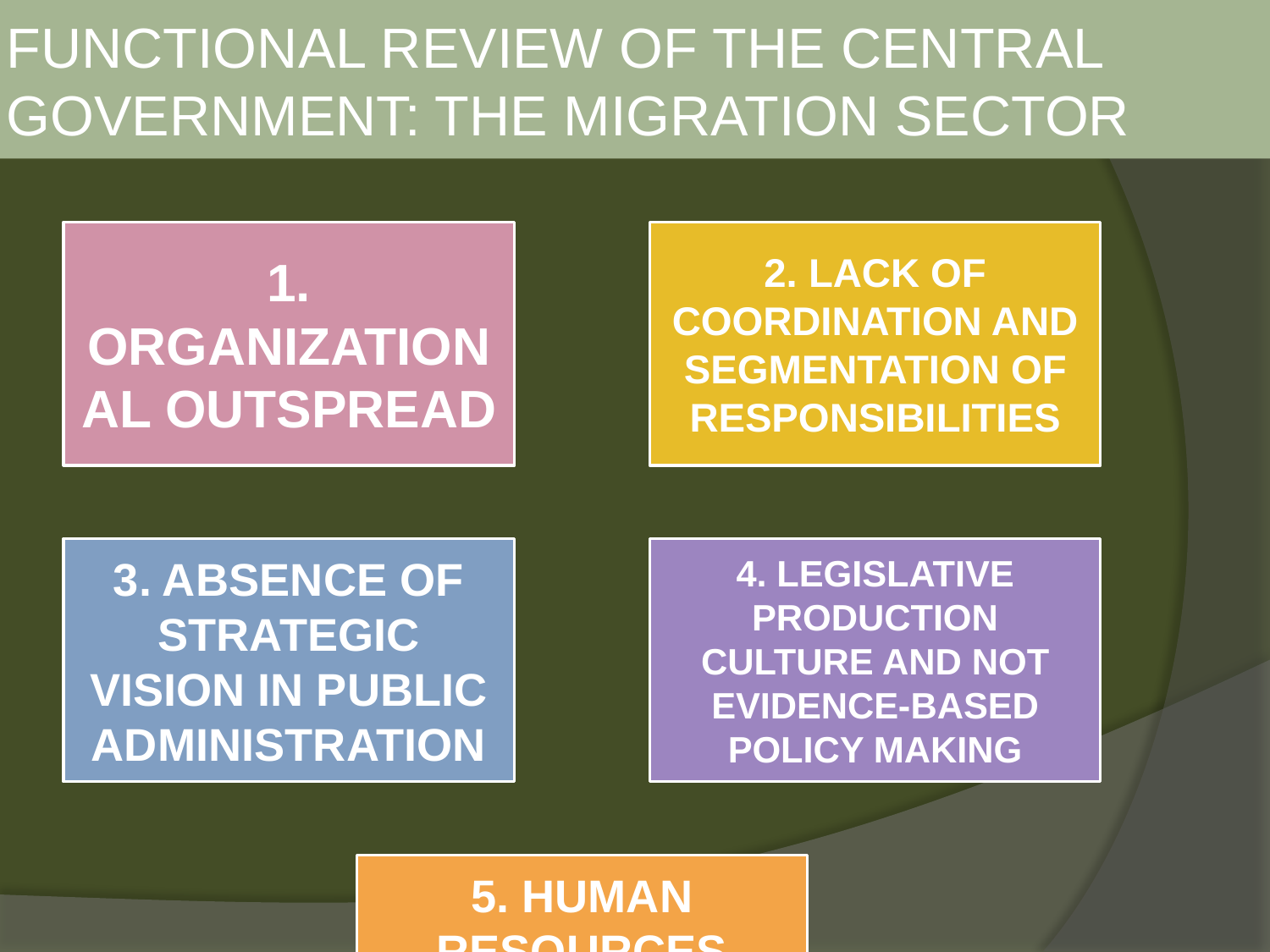

# FUNCTIONAL REVIEW OF THE CENTRAL GOVERNMENT: THE MIGRATION SECTOR
1. ORGANIZATIONAL OUTSPREAD
2. LACK OF COORDINATION AND SEGMENTATION OF RESPONSIBILITIES
3. ABSENCE OF STRATEGIC VISION IN PUBLIC ADMINISTRATION
4. LEGISLATIVE PRODUCTION CULTURE AND NOT EVIDENCE-BASED POLICY MAKING